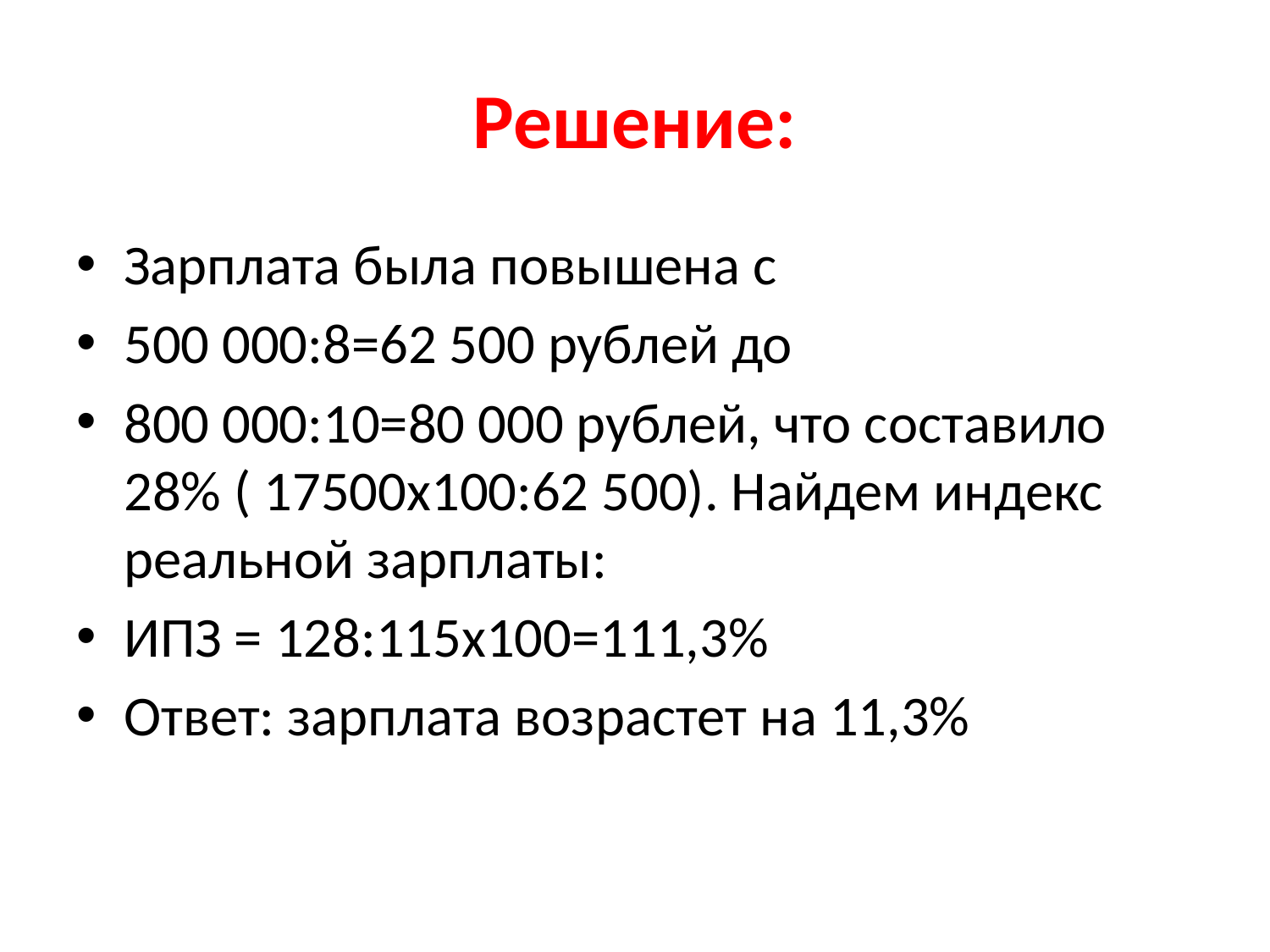

# Решение:
Зарплата была повышена с
500 000:8=62 500 рублей до
800 000:10=80 000 рублей, что составило 28% ( 17500х100:62 500). Найдем индекс реальной зарплаты:
ИПЗ = 128:115х100=111,3%
Ответ: зарплата возрастет на 11,3%